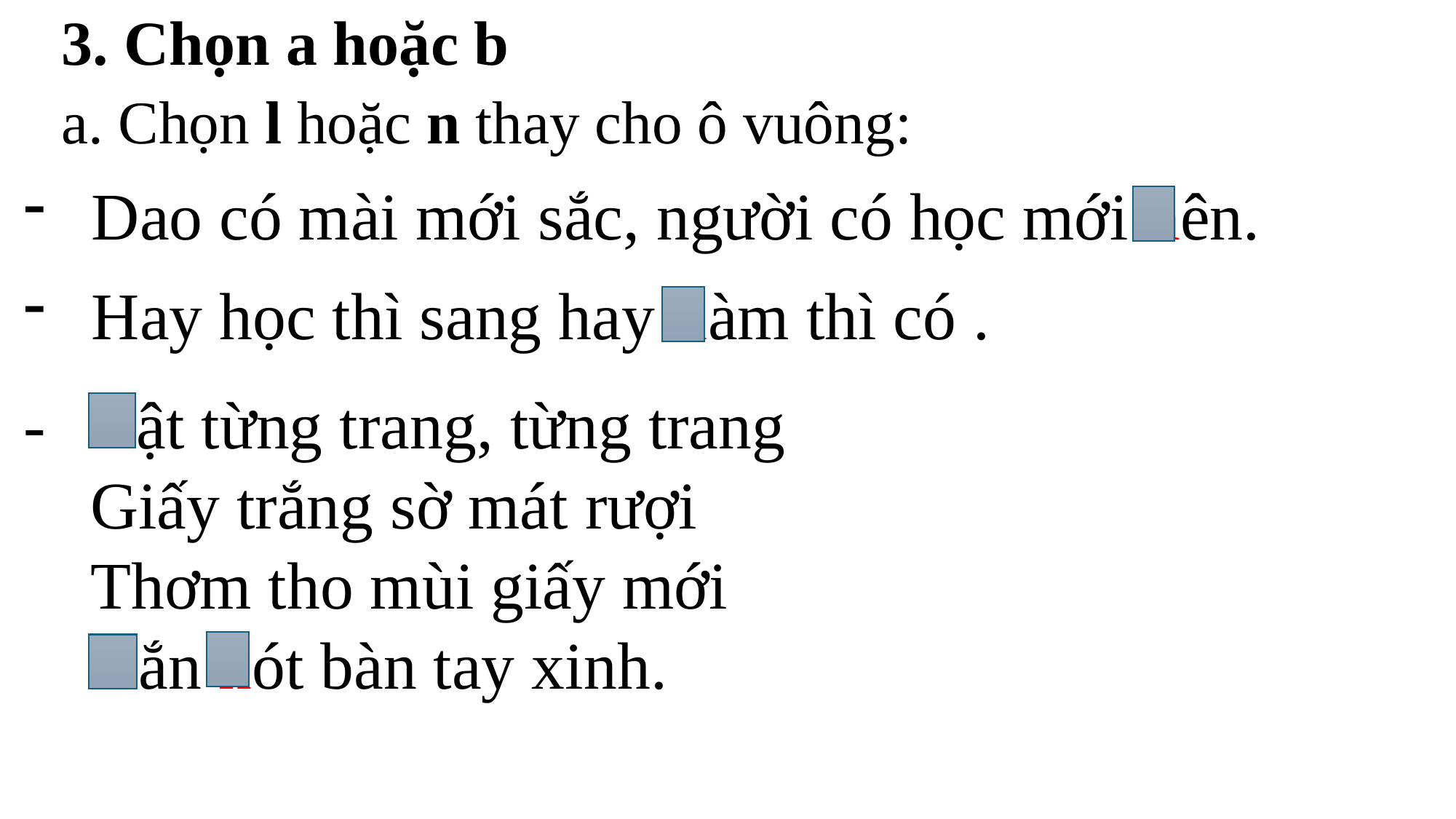

# 3. Chọn a hoặc b
a. Chọn l hoặc n thay cho ô vuông:
Dao có mài mới sắc, người có học mới nên.

Hay học thì sang hay  làm thì có .

-   Lật từng trang, từng trang
    Giấy trắng sờ mát rượi
    Thơm tho mùi giấy mới
    Nắn nót bàn tay xinh.